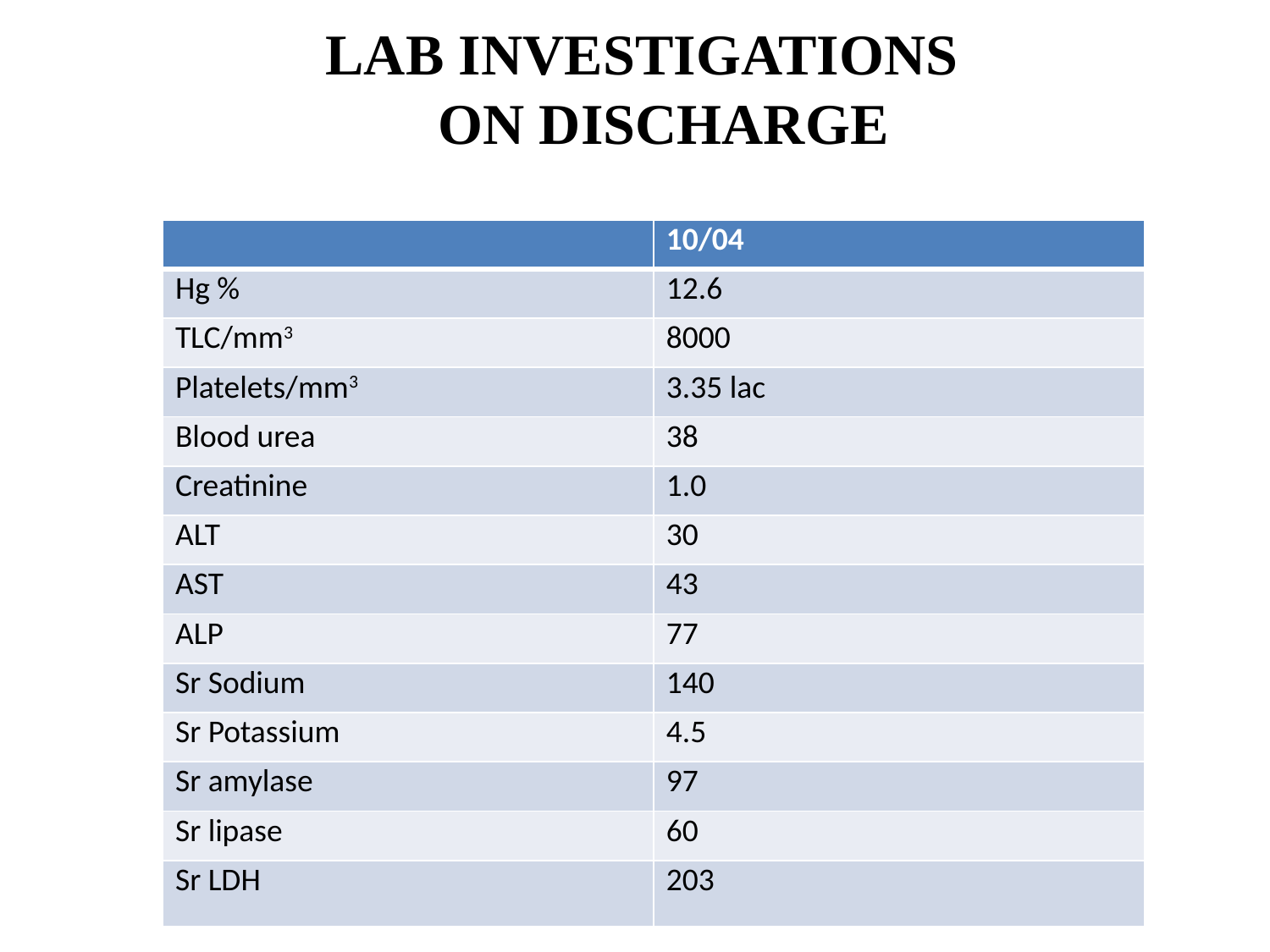

# LAB INVESTIGATIONS ON DISCHARGE
|  | 10/04 |
| --- | --- |
| Hg % | 12.6 |
| TLC/mm3 | 8000 |
| Platelets/mm3 | 3.35 lac |
| Blood urea | 38 |
| Creatinine | 1.0 |
| ALT | 30 |
| AST | 43 |
| ALP | 77 |
| Sr Sodium | 140 |
| Sr Potassium | 4.5 |
| Sr amylase | 97 |
| Sr lipase | 60 |
| Sr LDH | 203 |